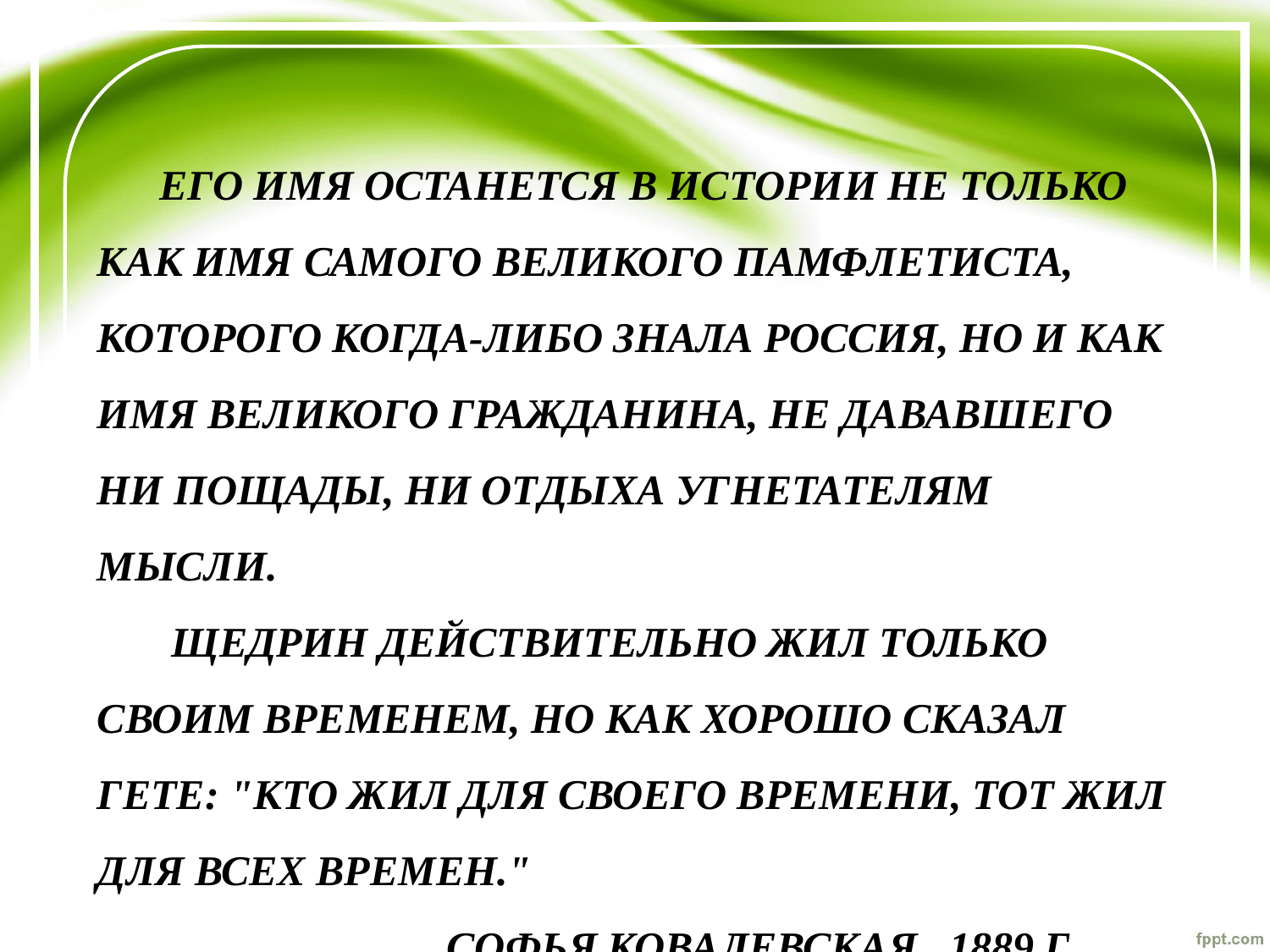

Его имя останется в истории не только как имя самого великого памфлетиста, которого когда-либо знала Россия, но и как имя великого гражданина, не дававшего ни пощады, ни отдыха угнетателям мысли.
       Щедрин действительно жил только своим временем, но как хорошо сказал Гете: "Кто жил для своего времени, тот жил для всех времен."
                                 Софья Ковалевская,  1889 г.